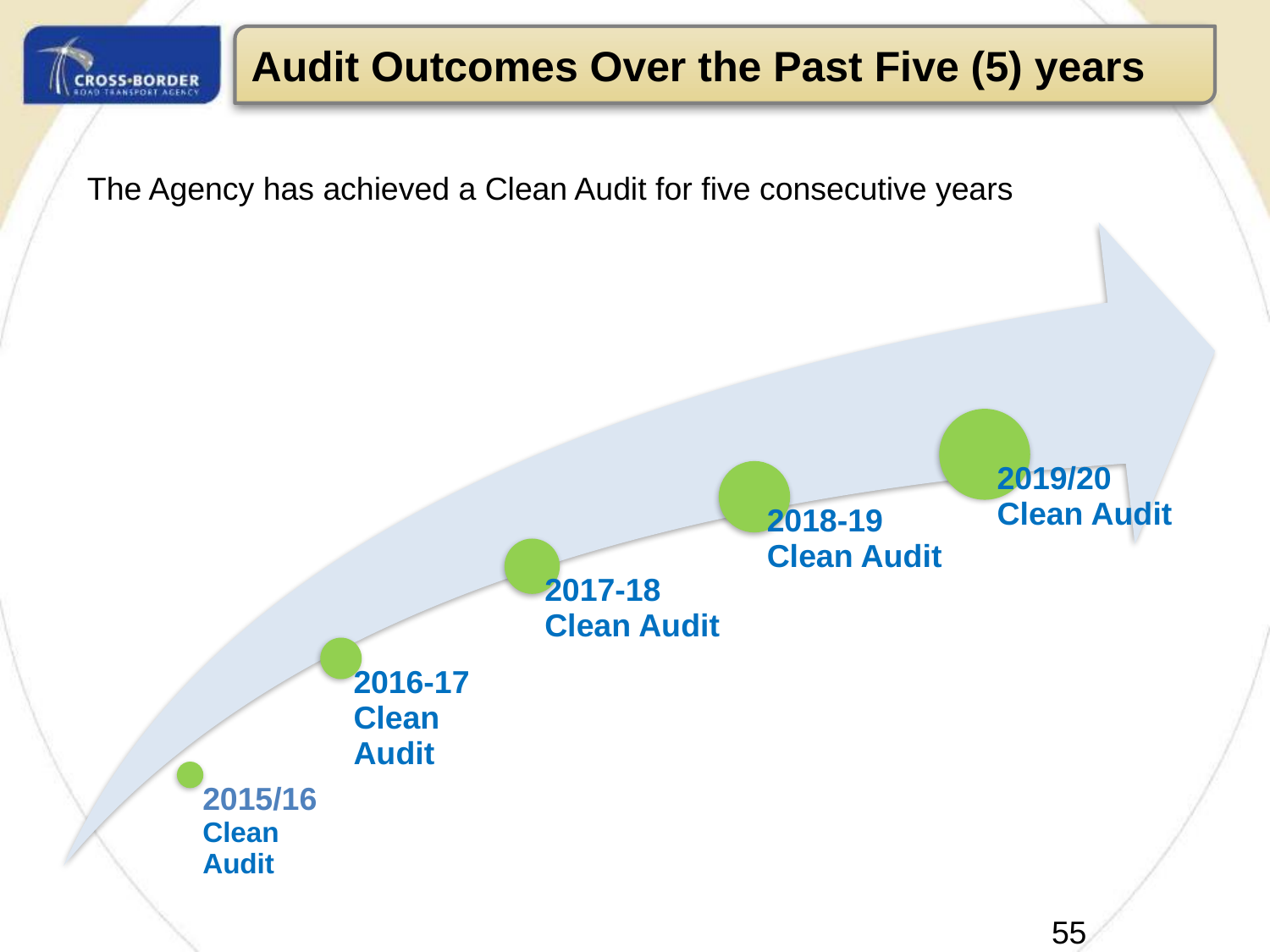

Audit Outcomes Over the Past Five (5) years
The Agency has achieved a Clean Audit for five consecutive years
2015/16 Clean Audit
2016-17
Clean Audit
2017-18
Clean Audit
2018-19  Clean Audit
2019/20 Clean Audit
55